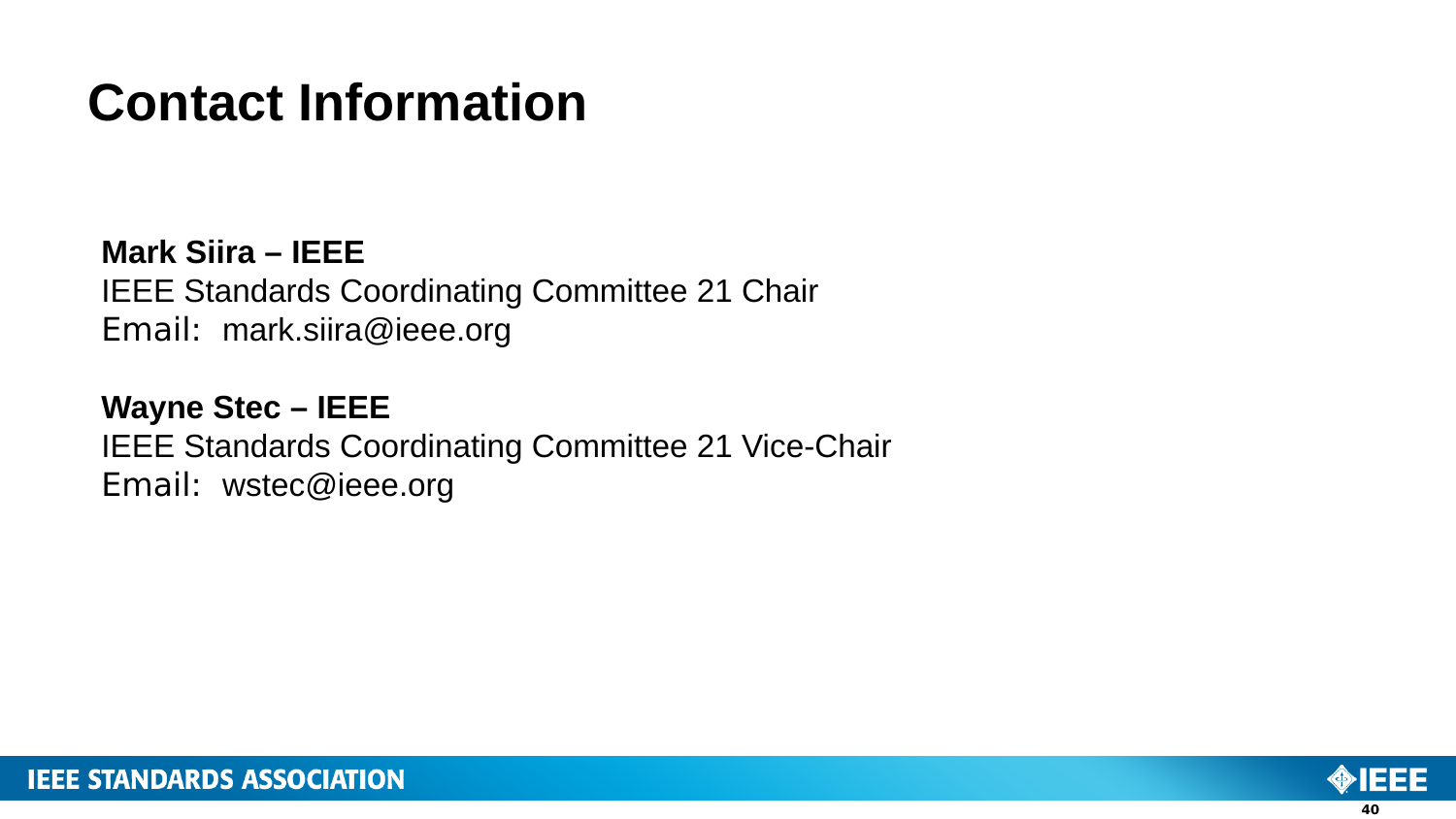

# Contact Information

Mark Siira – IEEE
IEEE Standards Coordinating Committee 21 Chair
Email:  mark.siira@ieee.org

Wayne Stec – IEEE
IEEE Standards Coordinating Committee 21 Vice-Chair
Email:  wstec@ieee.org

40